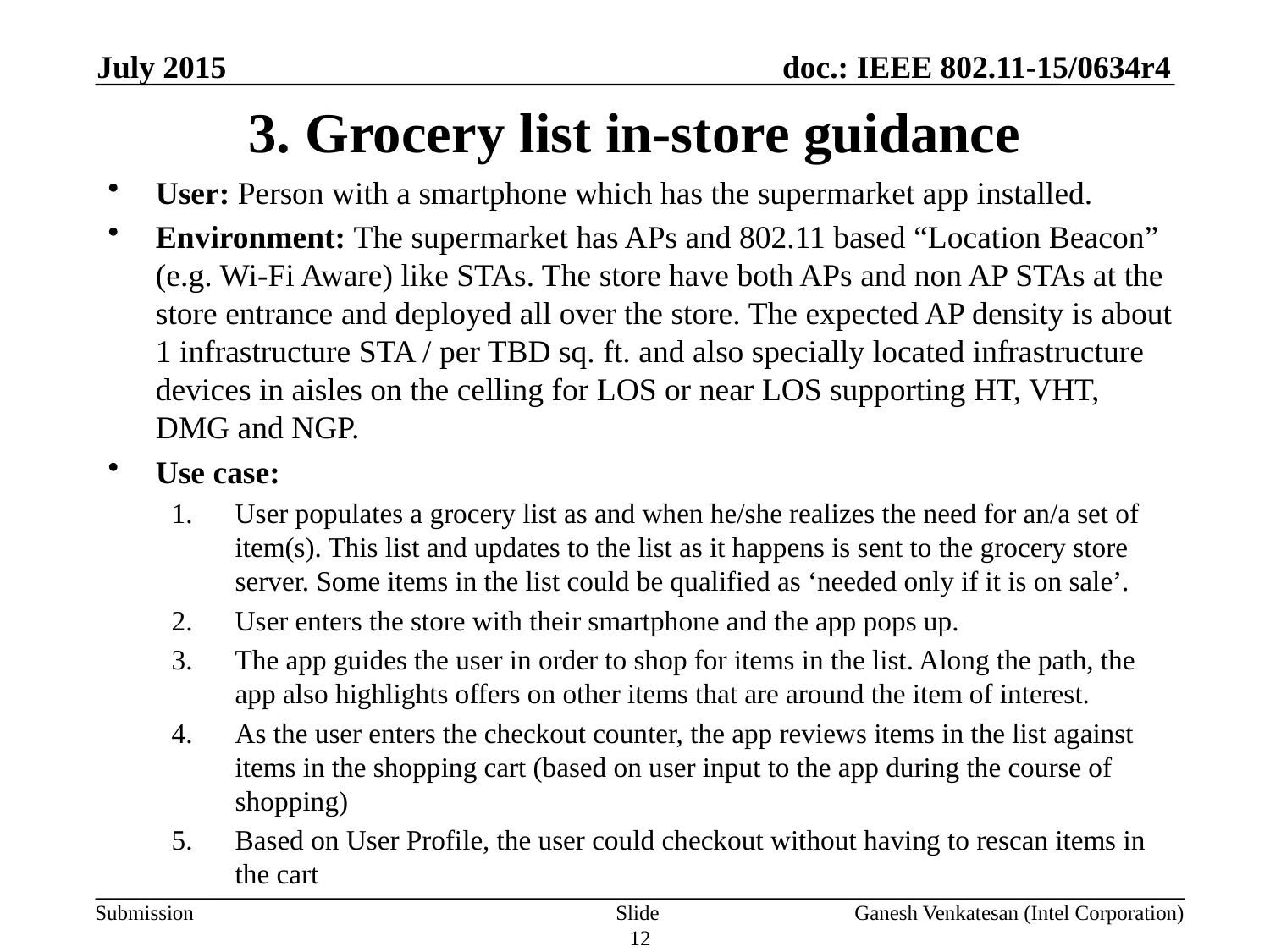

July 2015
# 3. Grocery list in-store guidance
User: Person with a smartphone which has the supermarket app installed.
Environment: The supermarket has APs and 802.11 based “Location Beacon” (e.g. Wi-Fi Aware) like STAs. The store have both APs and non AP STAs at the store entrance and deployed all over the store. The expected AP density is about 1 infrastructure STA / per TBD sq. ft. and also specially located infrastructure devices in aisles on the celling for LOS or near LOS supporting HT, VHT, DMG and NGP.
Use case:
User populates a grocery list as and when he/she realizes the need for an/a set of item(s). This list and updates to the list as it happens is sent to the grocery store server. Some items in the list could be qualified as ‘needed only if it is on sale’.
User enters the store with their smartphone and the app pops up.
The app guides the user in order to shop for items in the list. Along the path, the app also highlights offers on other items that are around the item of interest.
As the user enters the checkout counter, the app reviews items in the list against items in the shopping cart (based on user input to the app during the course of shopping)
Based on User Profile, the user could checkout without having to rescan items in the cart

Slide 12
Ganesh Venkatesan (Intel Corporation)